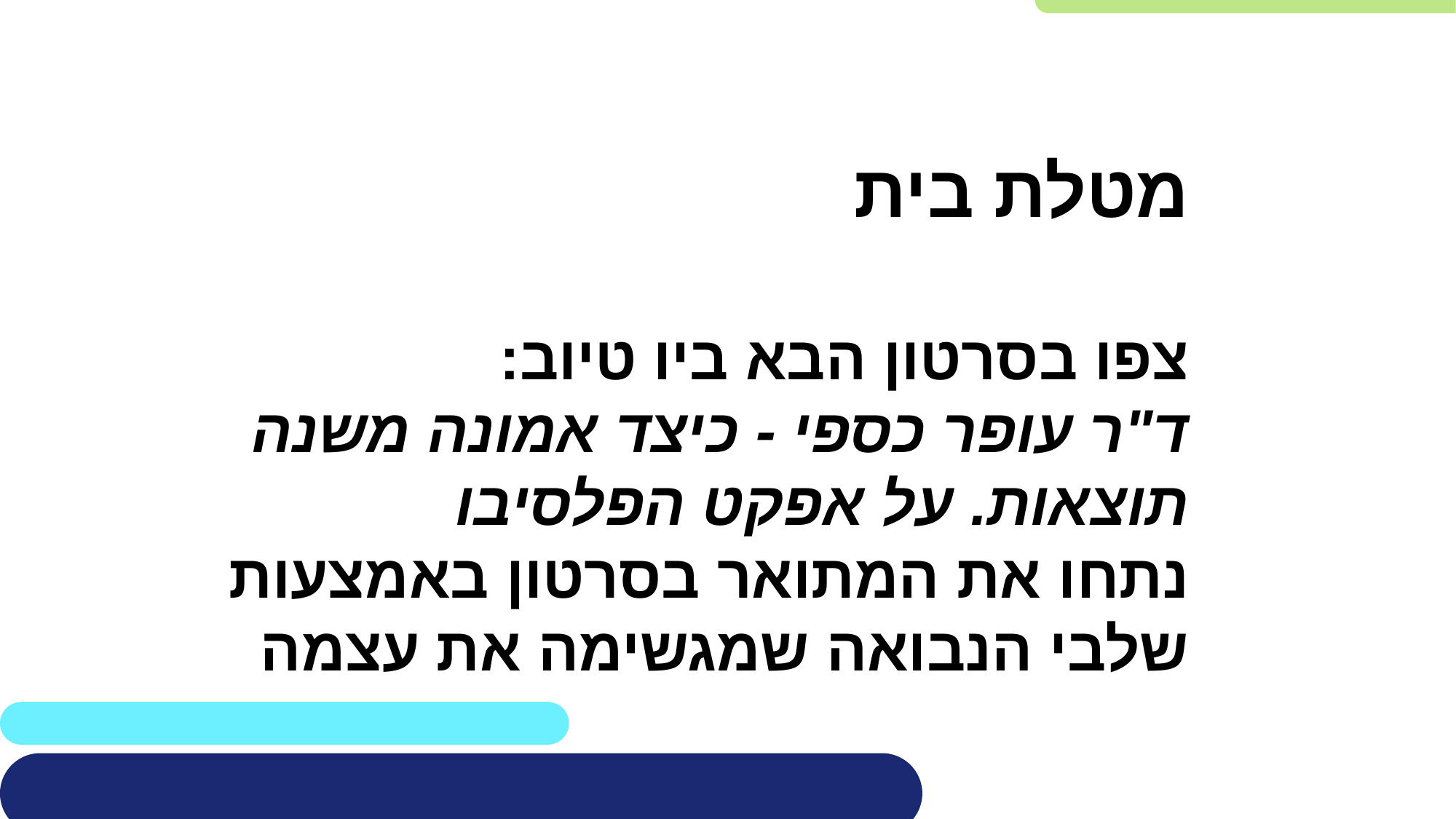

# מטלת בית צפו בסרטון הבא ביו טיוב: ד"ר עופר כספי - כיצד אמונה משנה תוצאות. על אפקט הפלסיבו נתחו את המתואר בסרטון באמצעות שלבי הנבואה שמגשימה את עצמה